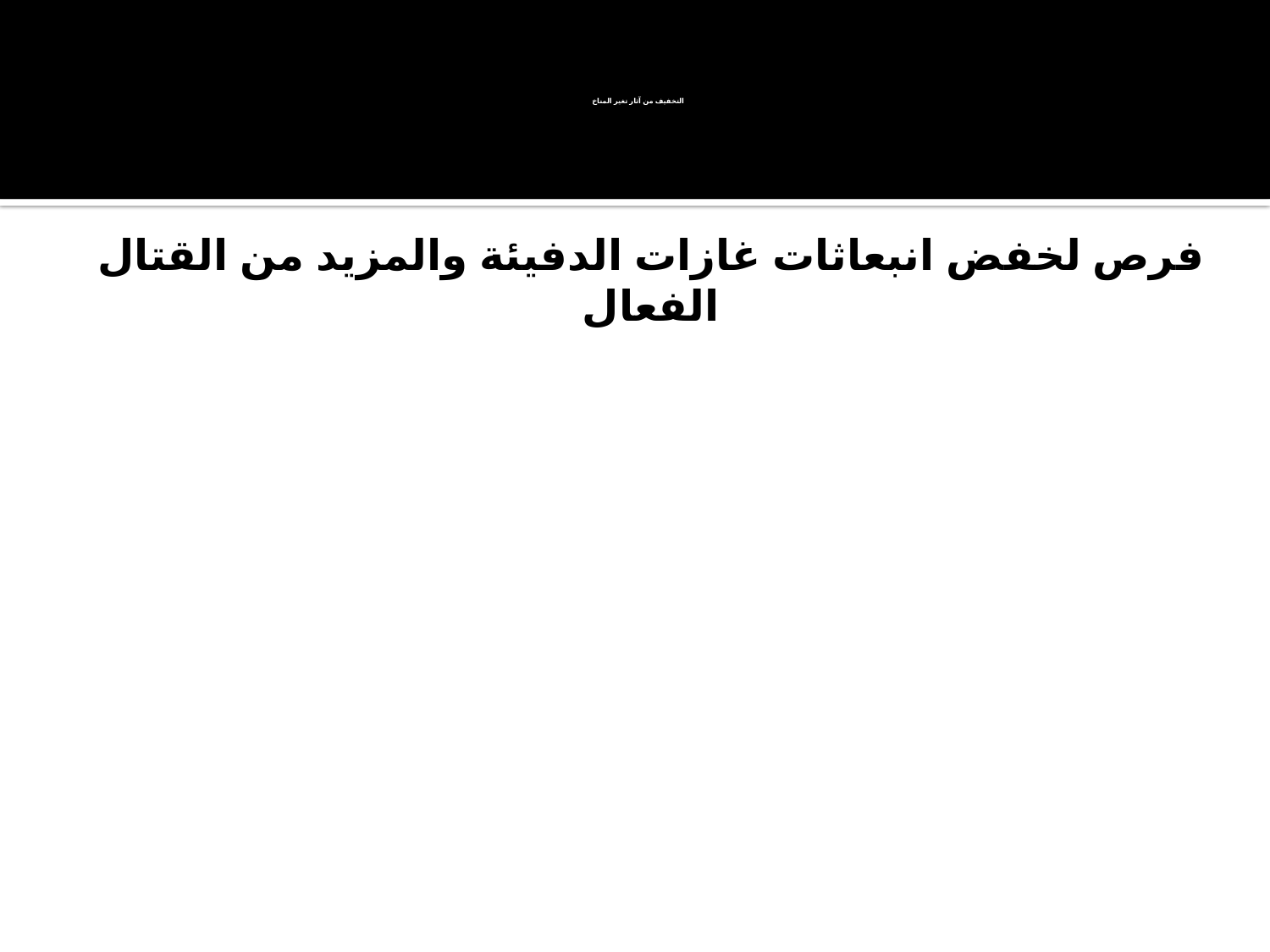

# التخفيف من آثار تغير المناخ
فرص لخفض انبعاثات غازات الدفيئة والمزيد من القتال الفعال